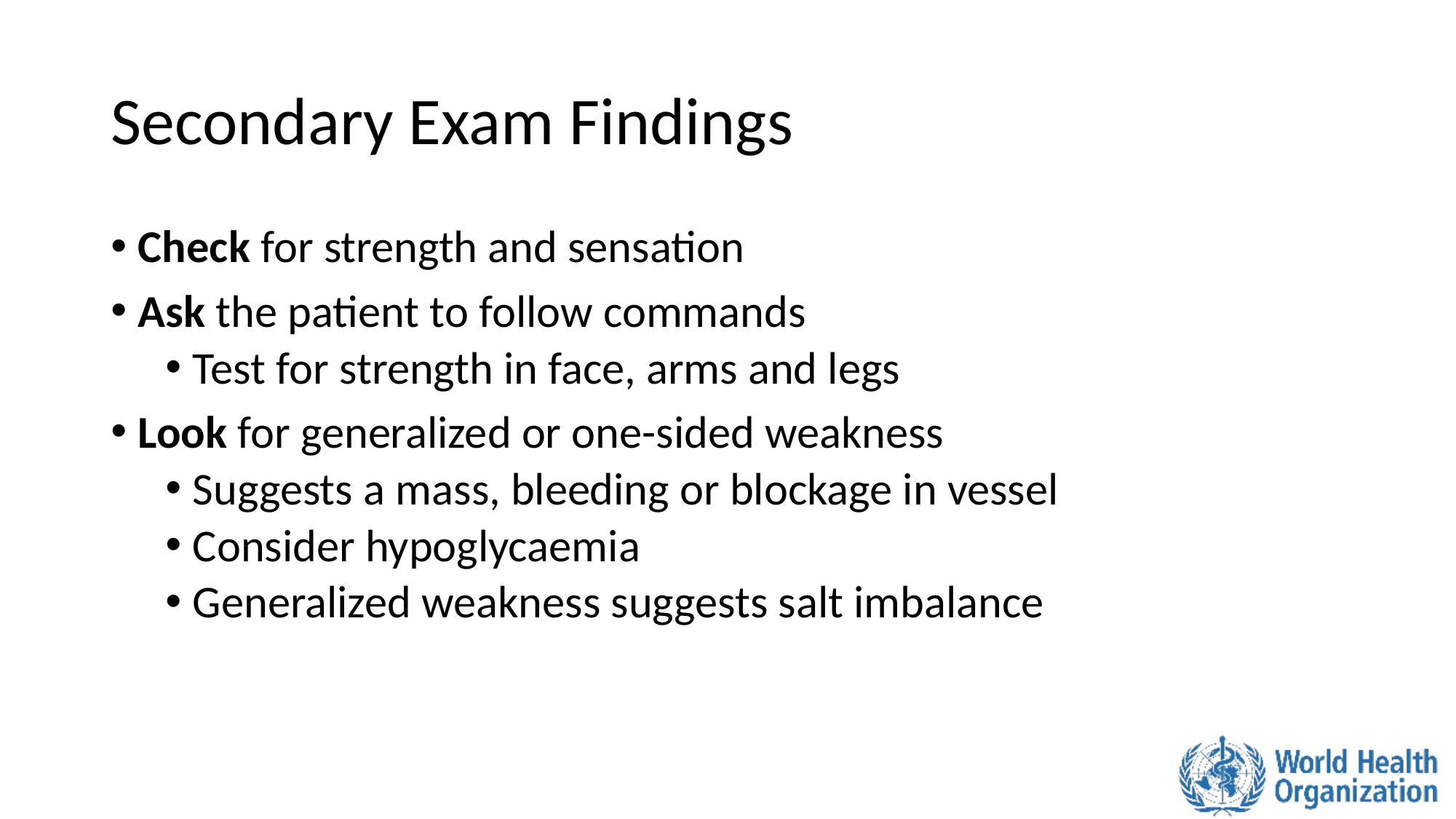

# Secondary Exam Findings
Check for strength and sensation
Ask the patient to follow commands
Test for strength in face, arms and legs
Look for generalized or one-sided weakness
Suggests a mass, bleeding or blockage in vessel
Consider hypoglycaemia
Generalized weakness suggests salt imbalance